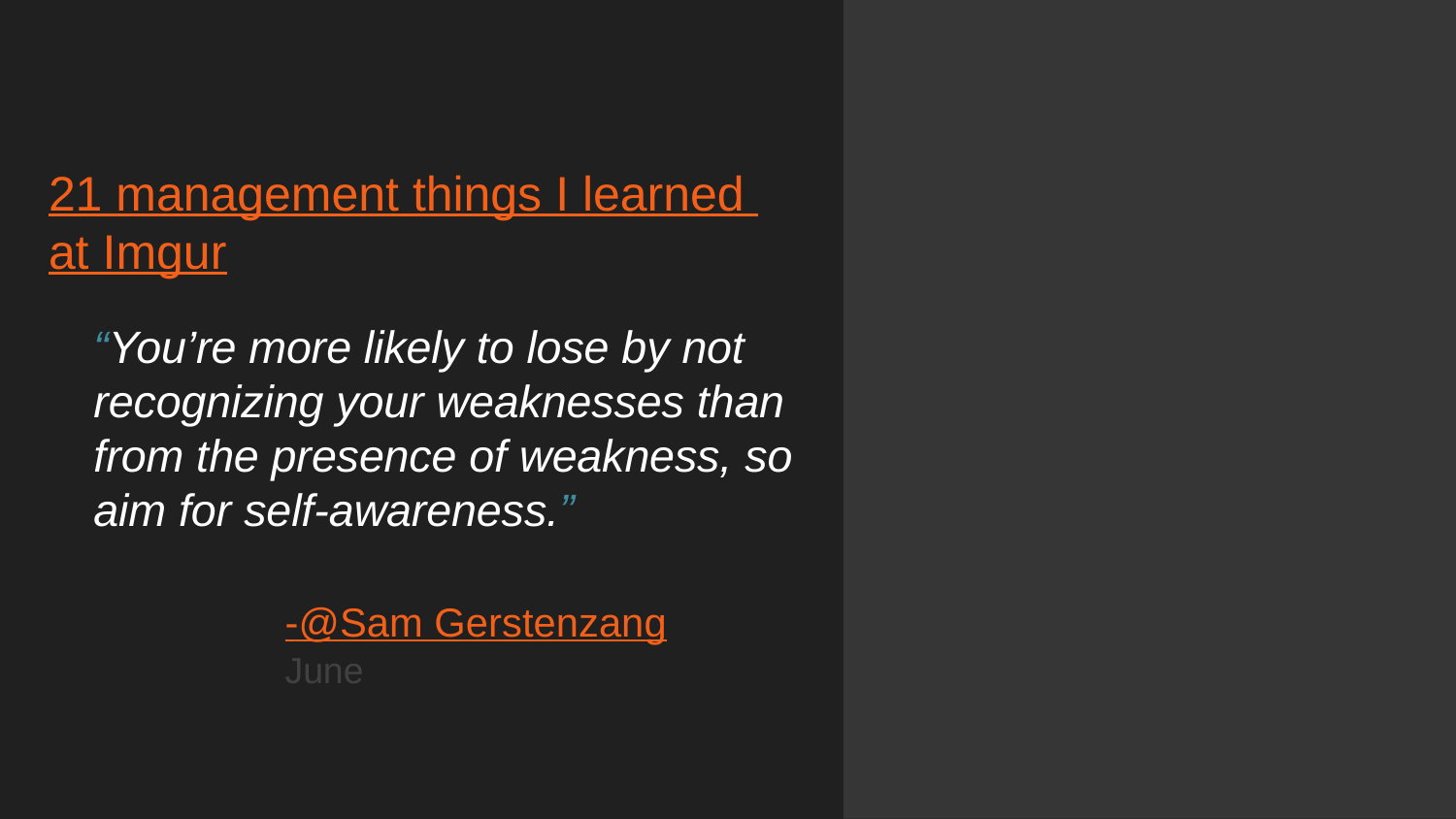

21 management things I learned
at Imgur
“You’re more likely to lose by not recognizing your weaknesses than from the presence of weakness, so aim for self-awareness.”

-@Sam Gerstenzang
June